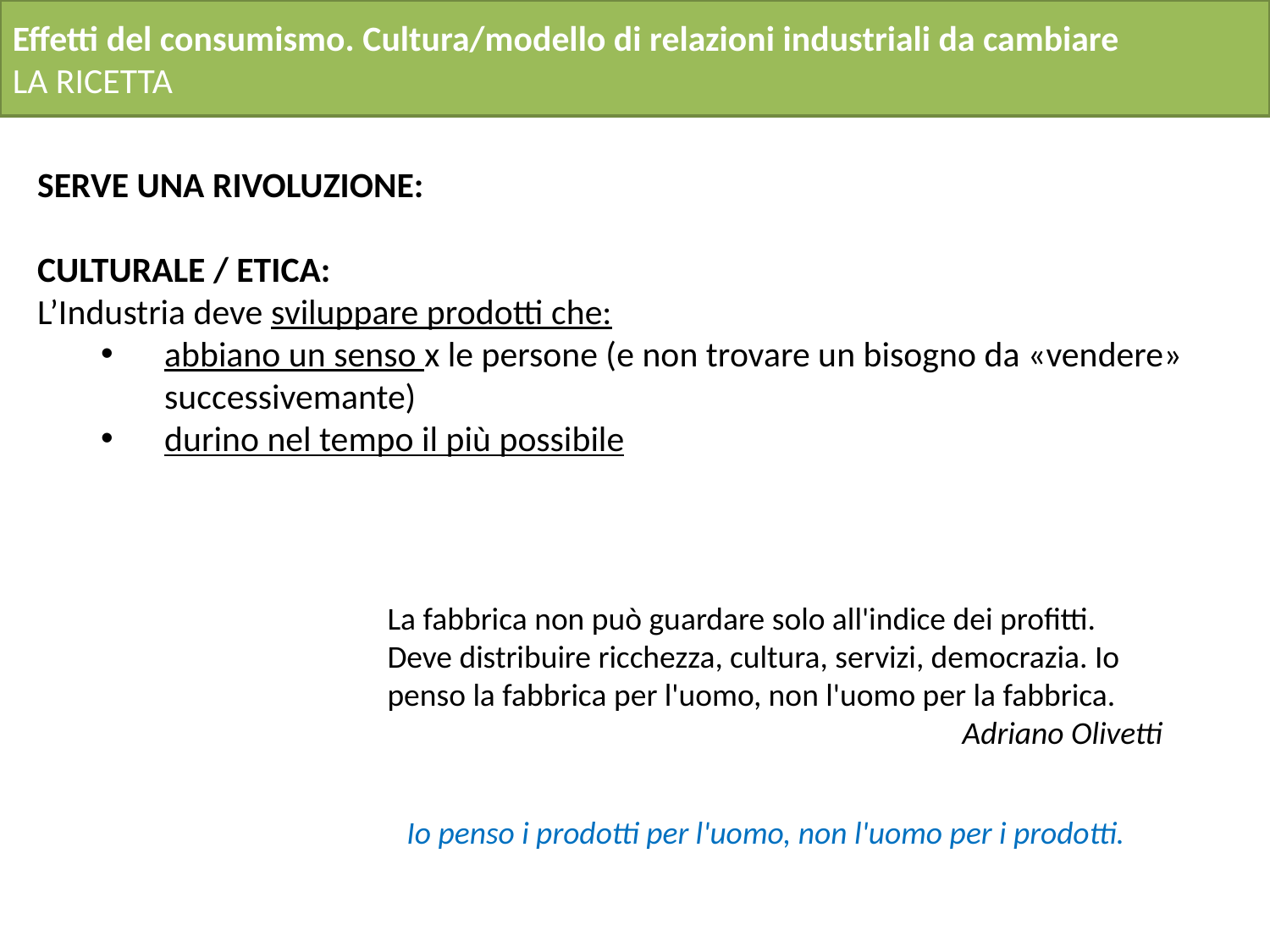

Effetti del consumismo. Cultura/modello di relazioni industriali da cambiare
LA RICETTA
SERVE UNA RIVOLUZIONE:

CULTURALE / ETICA:
L’Industria deve sviluppare prodotti che:
abbiano un senso x le persone (e non trovare un bisogno da «vendere» successivemante)
durino nel tempo il più possibile
La fabbrica non può guardare solo all'indice dei profitti. Deve distribuire ricchezza, cultura, servizi, democrazia. Io penso la fabbrica per l'uomo, non l'uomo per la fabbrica.
Adriano Olivetti
Io penso i prodotti per l'uomo, non l'uomo per i prodotti.